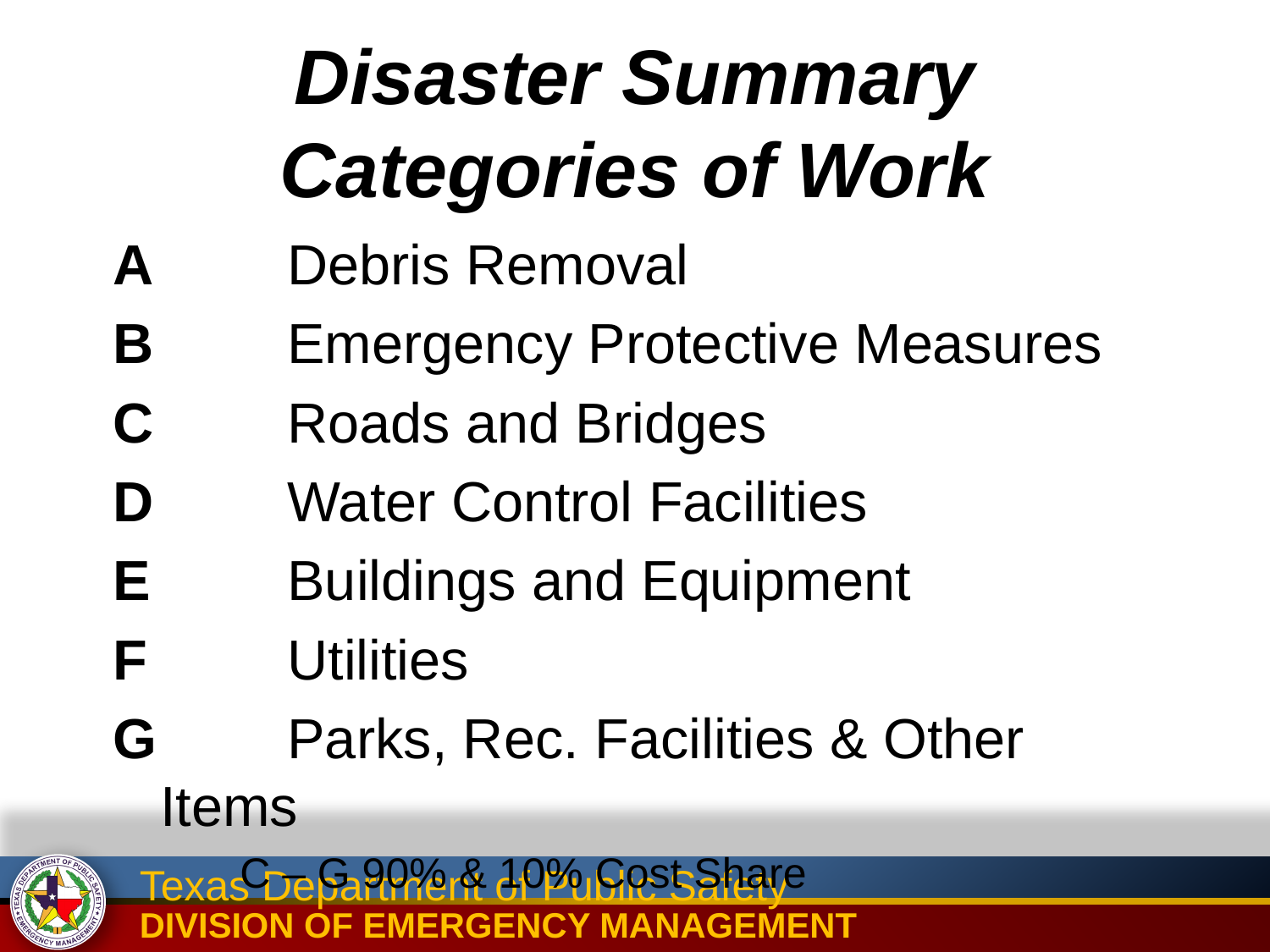

Disaster Summary
Categories of Work

A 	Debris Removal
B 	Emergency Protective Measures
C		Roads and Bridges
D		Water Control Facilities
E		Buildings and Equipment
F		Utilities
G		Parks, Rec. Facilities & Other Items
C – G 90% & 10% Cost Share